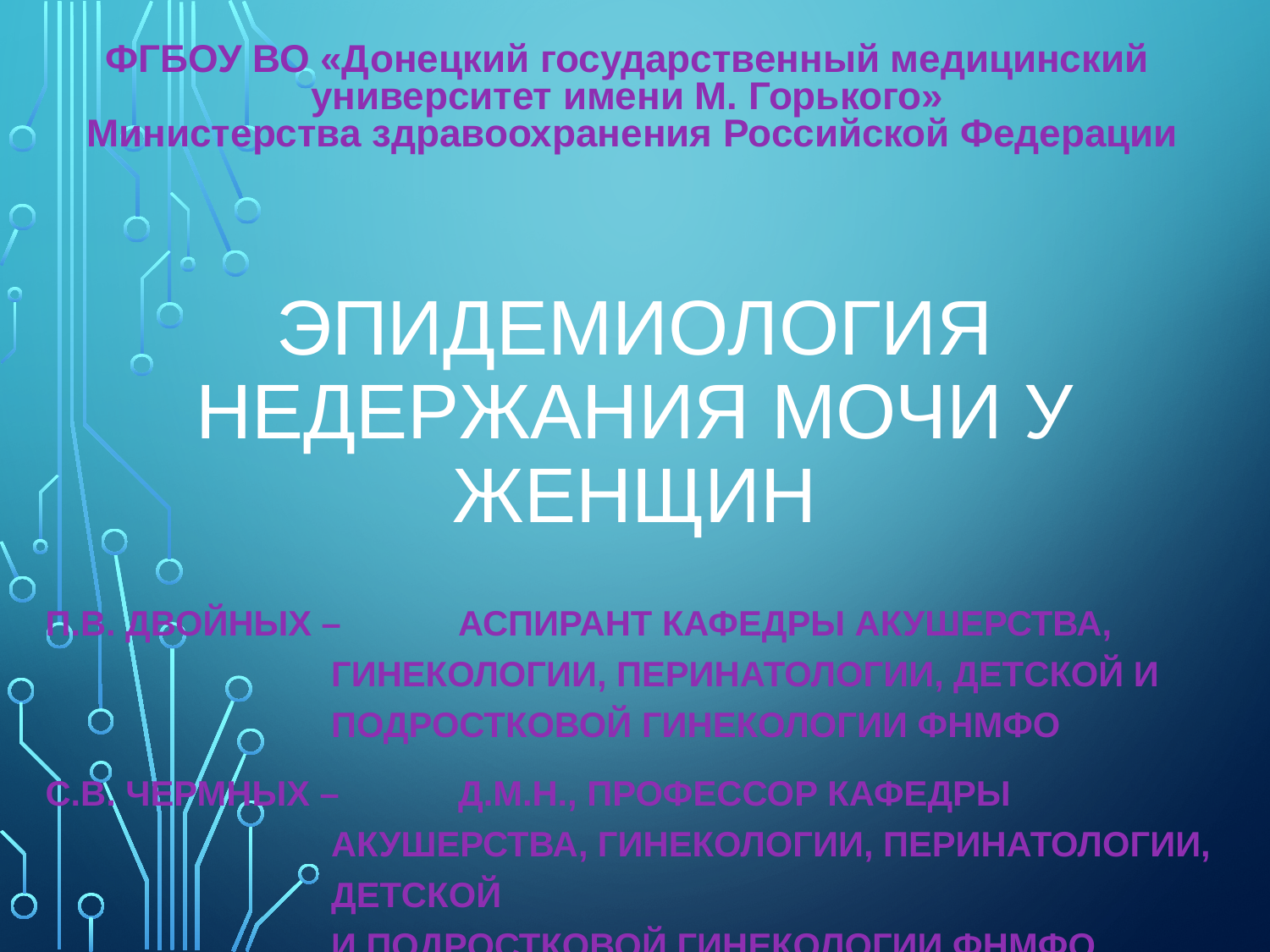

ФГБОУ ВО «Донецкий государственный медицинский
университет имени М. Горького»
Министерства здравоохранения Российской Федерации
# Эпидемиология недержания мочи у женщин
П.В. Двойных –	аспирант кафедры акушерства, гинекологии, перинатологии, детской и подростковой гинекологии ФНМФО
С.В. Чермных –	д.м.н., профессор кафедры акушерства, гинекологии, перинатологии, детской
и подростковой гинекологии ФНМФО